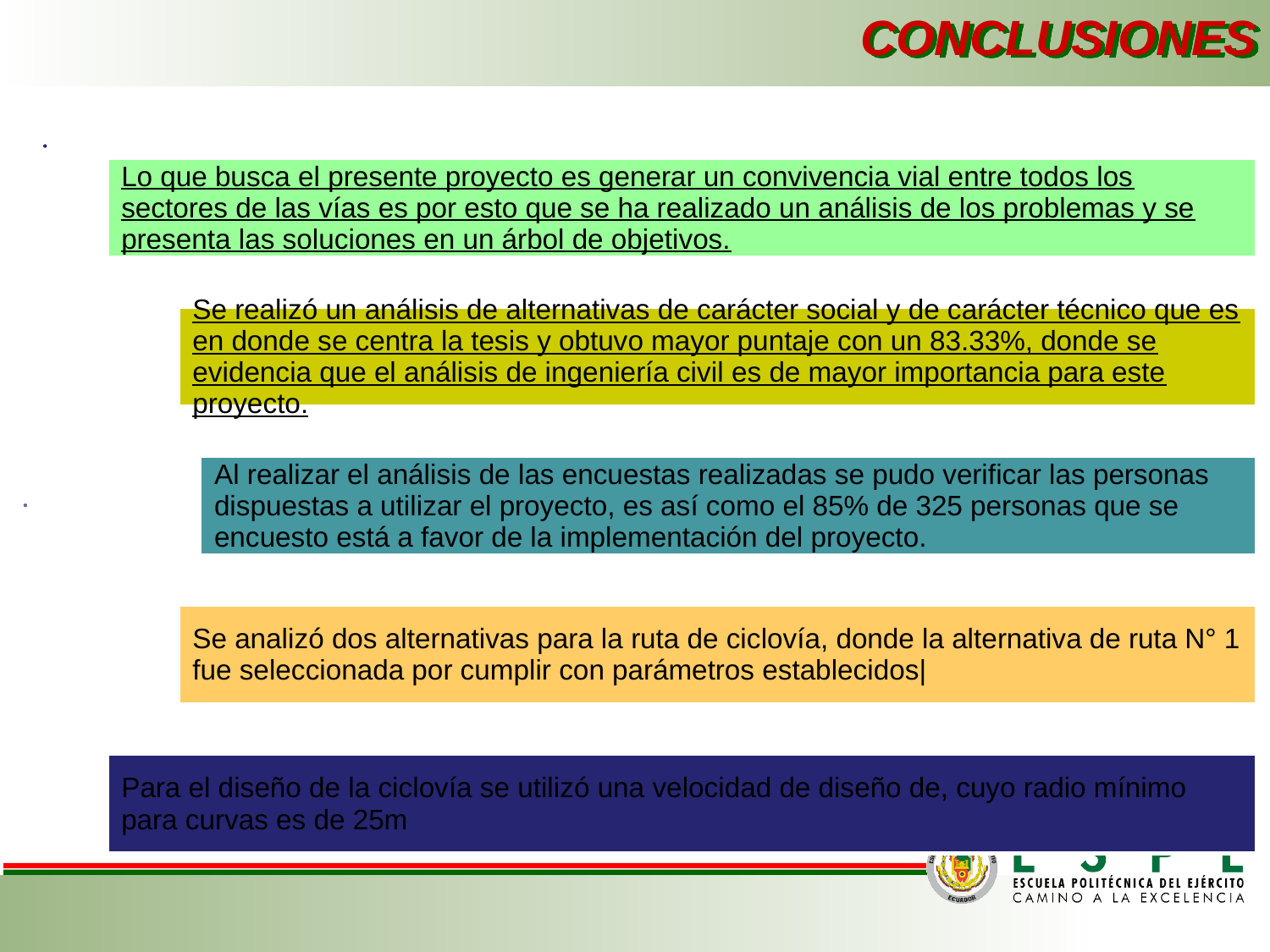

CONCLUSIONES
Al realizar el análisis de las encuestas realizadas se pudo verificar las personas dispuestas a utilizar el proyecto, es así como el 85% de 325 personas que se encuesto está a favor de la implementación del proyecto.
Se analizó dos alternativas para la ruta de ciclovía, donde la alternativa de ruta N° 1 fue seleccionada por cumplir con parámetros establecidos|
Para el diseño de la ciclovía se utilizó una velocidad de diseño de, cuyo radio mínimo para curvas es de 25m
Lo que busca el presente proyecto es generar un convivencia vial entre todos los sectores de las vías es por esto que se ha realizado un análisis de los problemas y se presenta las soluciones en un árbol de objetivos.
Se realizó un análisis de alternativas de carácter social y de carácter técnico que es en donde se centra la tesis y obtuvo mayor puntaje con un 83.33%, donde se evidencia que el análisis de ingeniería civil es de mayor importancia para este proyecto.